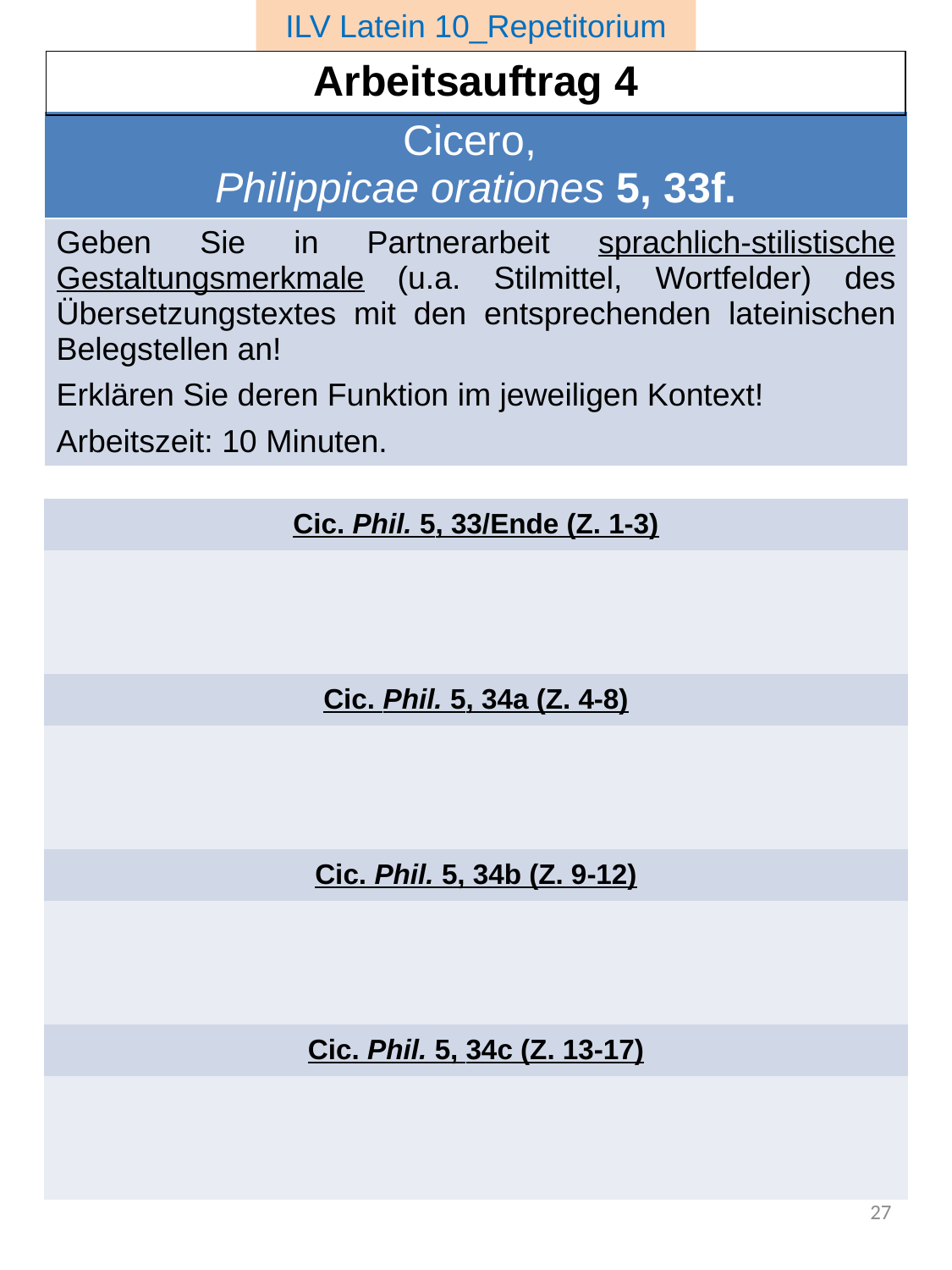

ILV Latein 10_Repetitorium
| Arbeitsauftrag 4 |
| --- |
| Cicero, Philippicae orationes 5, 33f. |
| --- |
| Geben Sie in Partnerarbeit sprachlich-stilistische Gestaltungsmerkmale (u.a. Stilmittel, Wortfelder) des Übersetzungstextes mit den entsprechenden lateinischen Belegstellen an! Erklären Sie deren Funktion im jeweiligen Kontext! Arbeitszeit: 10 Minuten. |
|  |
| Cic. Phil. 5, 33/Ende (Z. 1-3) |
|  |
| Cic. Phil. 5, 34a (Z. 4-8) |
|  |
| Cic. Phil. 5, 34b (Z. 9-12) |
|  |
| Cic. Phil. 5, 34c (Z. 13-17) |
|  |
27